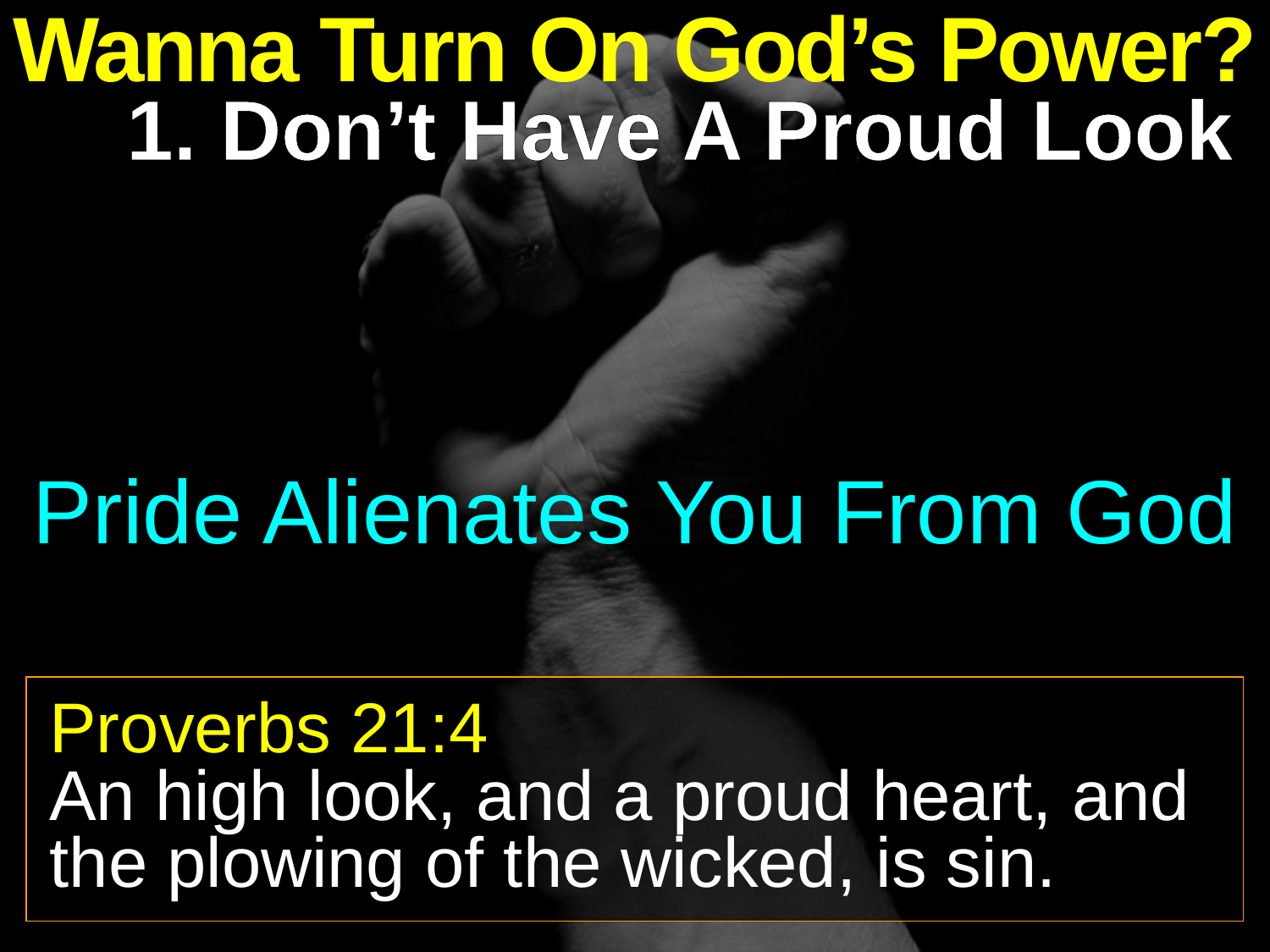

Wanna Turn On God’s Power?
1. Don’t Have A Proud Look
Pride Alienates You From God

Proverbs 21:4
An high look, and a proud heart, and the plowing of the wicked, is sin.